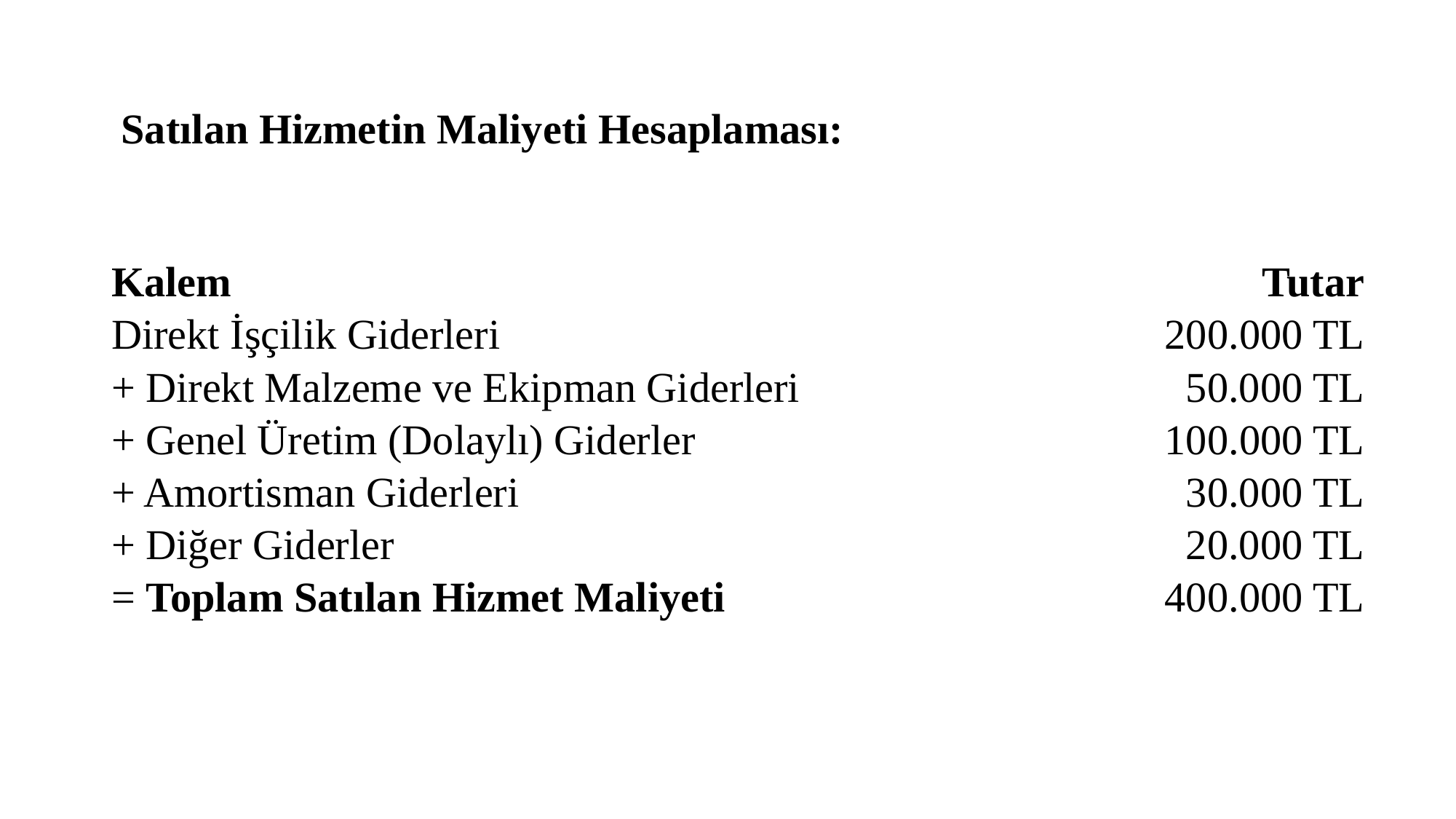

Satılan Hizmetin Maliyeti Hesaplaması:
| Kalem | Tutar |
| --- | --- |
| Direkt İşçilik Giderleri | 200.000 TL |
| + Direkt Malzeme ve Ekipman Giderleri | 50.000 TL |
| + Genel Üretim (Dolaylı) Giderler | 100.000 TL |
| + Amortisman Giderleri | 30.000 TL |
| + Diğer Giderler | 20.000 TL |
| = Toplam Satılan Hizmet Maliyeti | 400.000 TL |